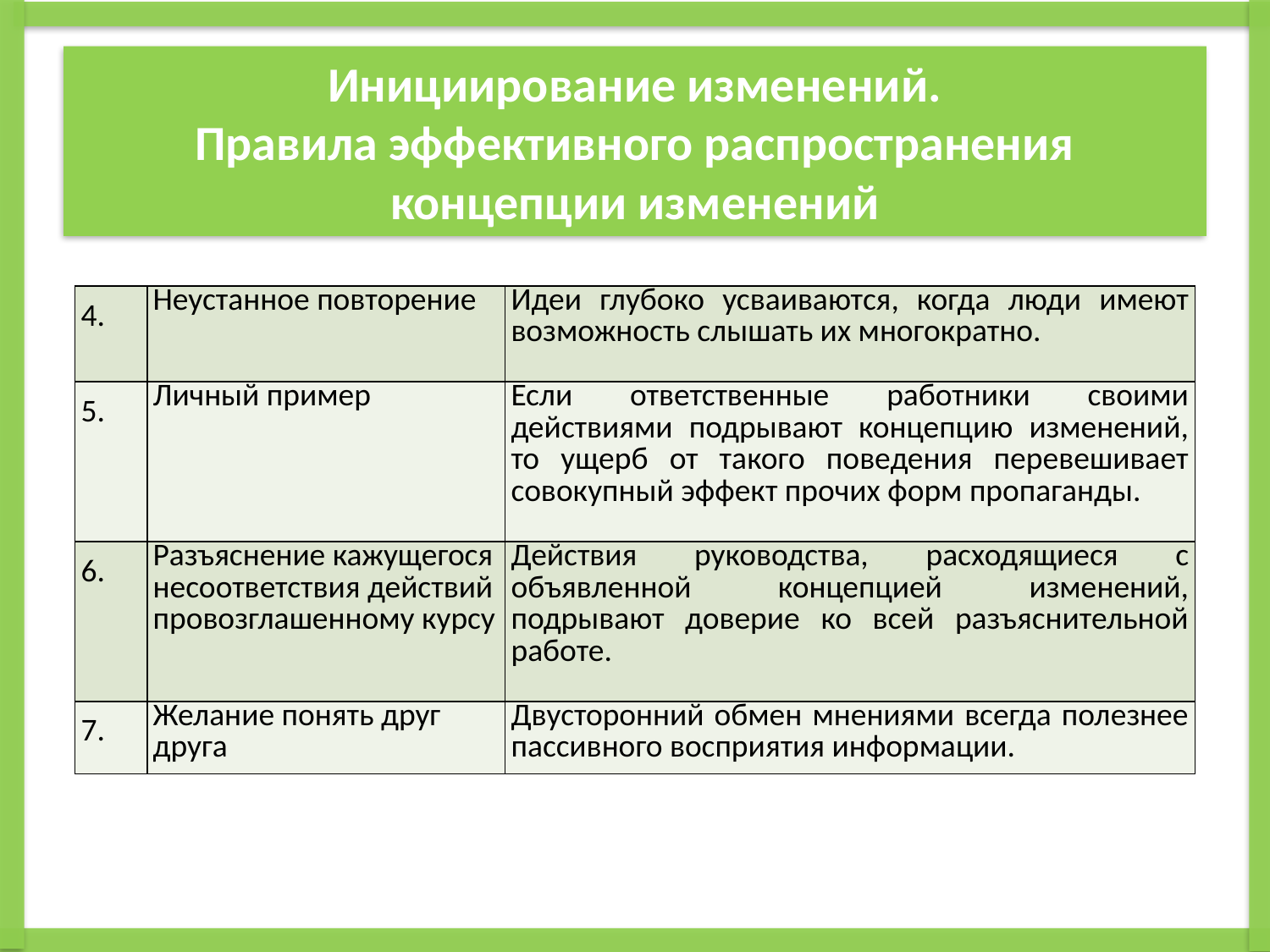

# Инициирование изменений. Правила эффективного распространения концепции изменений
| 4. | Неустанное повторение | Идеи глубоко усваиваются, когда люди имеют возможность слышать их многократно. |
| --- | --- | --- |
| 5. | Личный пример | Если ответственные работники своими действиями подрывают концепцию изменений, то ущерб от такого поведения перевешивает совокупный эффект прочих форм пропаганды. |
| 6. | Разъяснение кажущегося несоответствия действий провозглашенному курсу | Действия руководства, расходящиеся с объявленной концепцией изменений, подрывают доверие ко всей разъяснительной работе. |
| 7. | Желание понять друг друга | Двусторонний обмен мнениями всегда полезнее пассивного восприятия информации. |